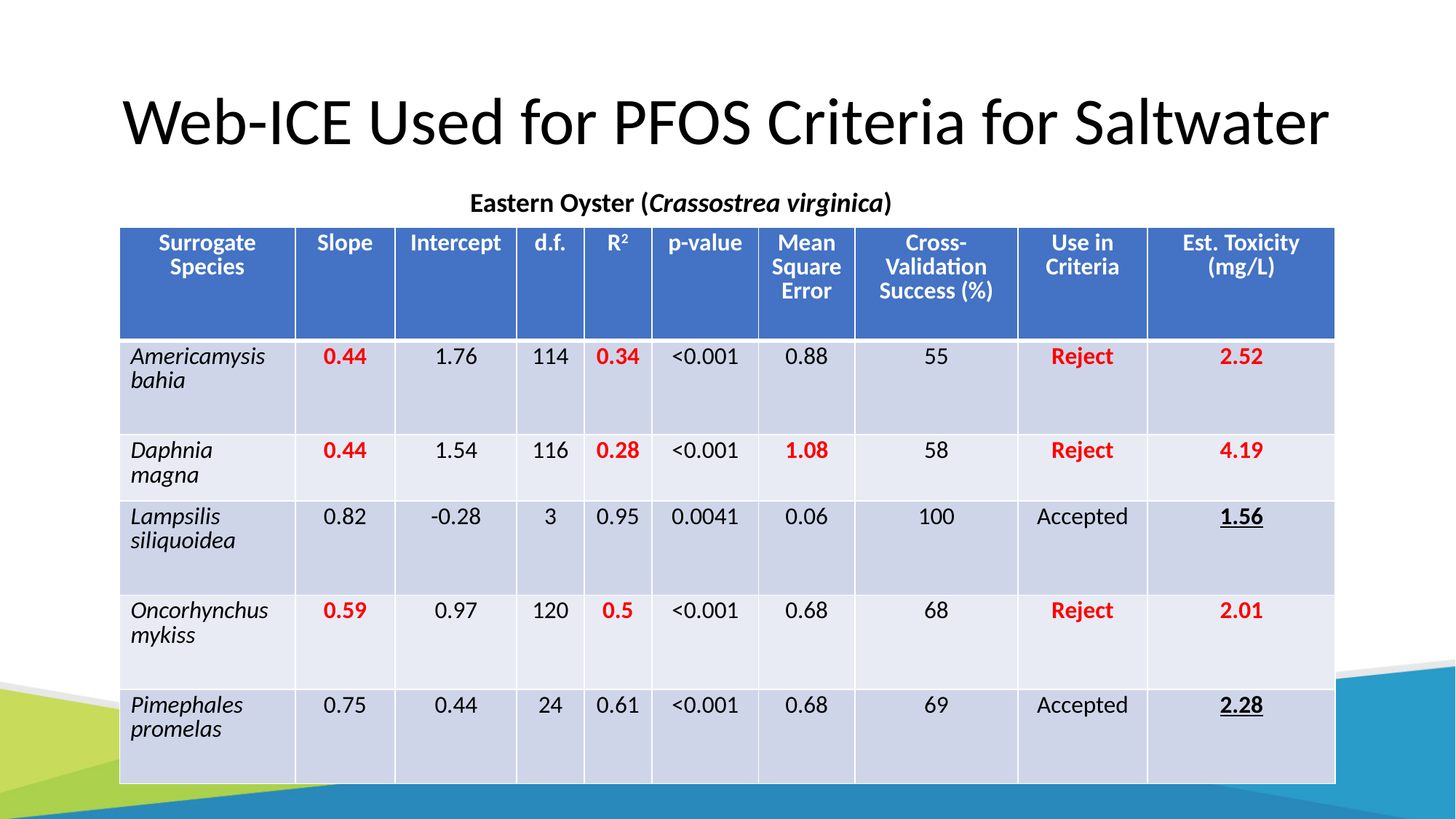

# Web-ICE Used for PFOS Criteria for Saltwater
Eastern Oyster (Crassostrea virginica)
| Surrogate Species | Slope | Intercept | d.f. | R2 | p-value | Mean Square Error | Cross- Validation Success (%) | Use in Criteria | Est. Toxicity (mg/L) |
| --- | --- | --- | --- | --- | --- | --- | --- | --- | --- |
| Americamysis bahia | 0.44 | 1.76 | 114 | 0.34 | <0.001 | 0.88 | 55 | Reject | 2.52 |
| Daphnia magna | 0.44 | 1.54 | 116 | 0.28 | <0.001 | 1.08 | 58 | Reject | 4.19 |
| Lampsilis siliquoidea | 0.82 | -0.28 | 3 | 0.95 | 0.0041 | 0.06 | 100 | Accepted | 1.56 |
| Oncorhynchus mykiss | 0.59 | 0.97 | 120 | 0.5 | <0.001 | 0.68 | 68 | Reject | 2.01 |
| Pimephales promelas | 0.75 | 0.44 | 24 | 0.61 | <0.001 | 0.68 | 69 | Accepted | 2.28 |